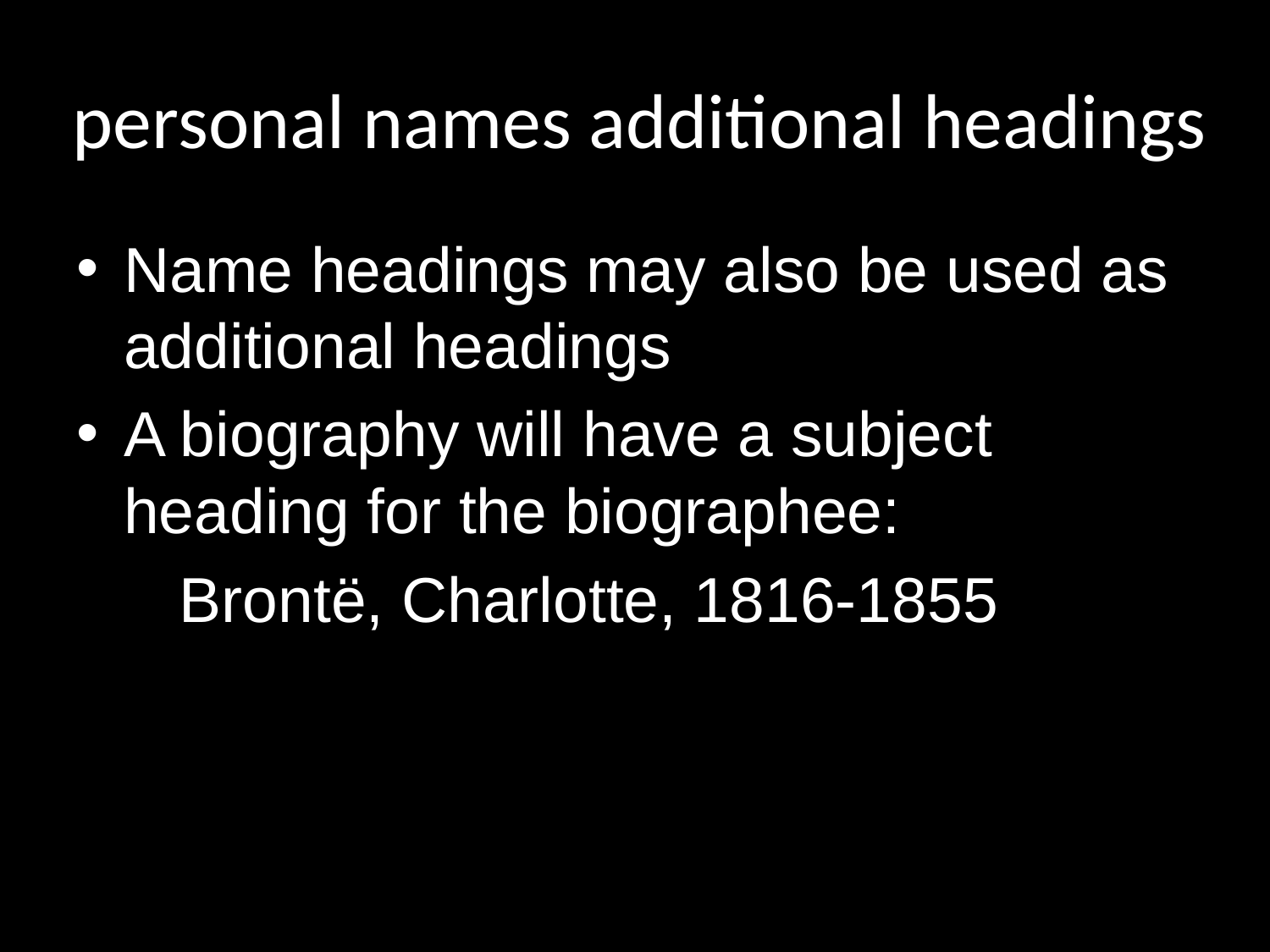

# personal names additional headings
Name headings may also be used as additional headings
A biography will have a subject heading for the biographee:
	Brontë, Charlotte, 1816-1855